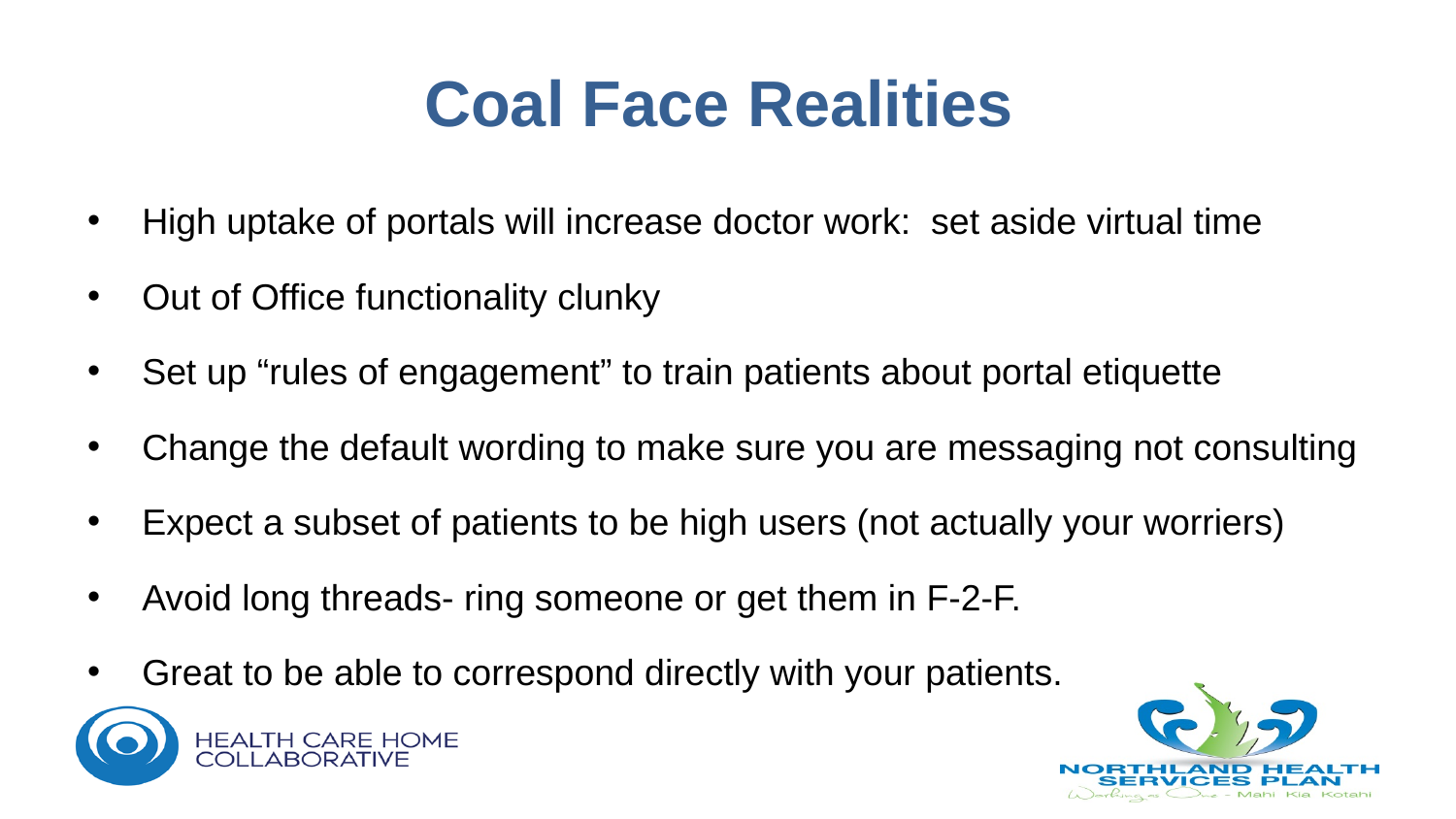

# Coal Face Realities
High uptake of portals will increase doctor work:  set aside virtual time
Out of Office functionality clunky
Set up “rules of engagement” to train patients about portal etiquette
Change the default wording to make sure you are messaging not consulting
Expect a subset of patients to be high users (not actually your worriers)
Avoid long threads- ring someone or get them in F-2-F.
Great to be able to correspond directly with your patients.